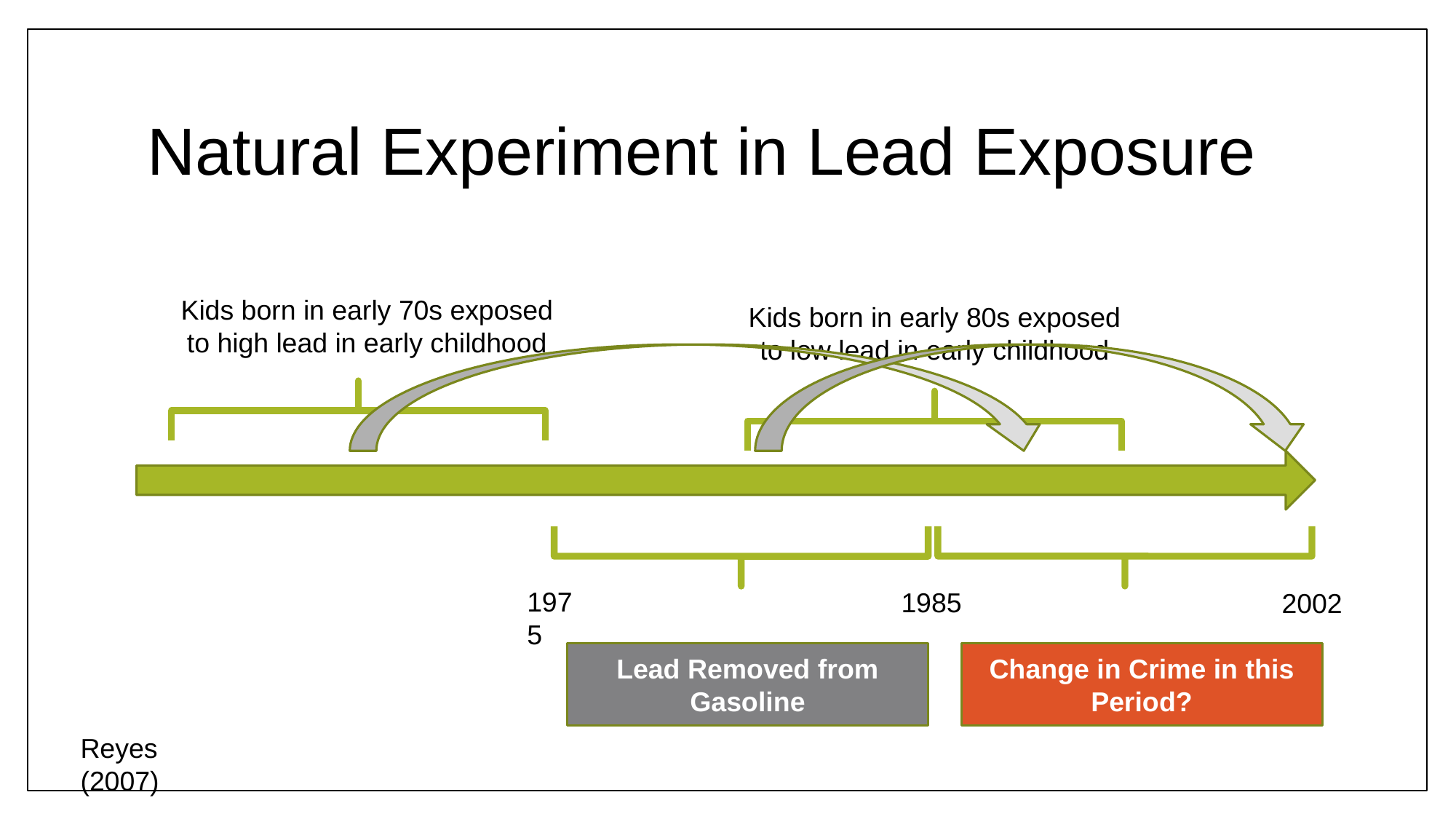

# Natural Experiment in Lead Exposure

Kids born in early 70s exposed to high lead in early childhood
Kids born in early 80s exposed to low lead in early childhood

1975
1985
2002
Lead Removed from Gasoline
Change in Crime in this Period?
Reyes (2007)